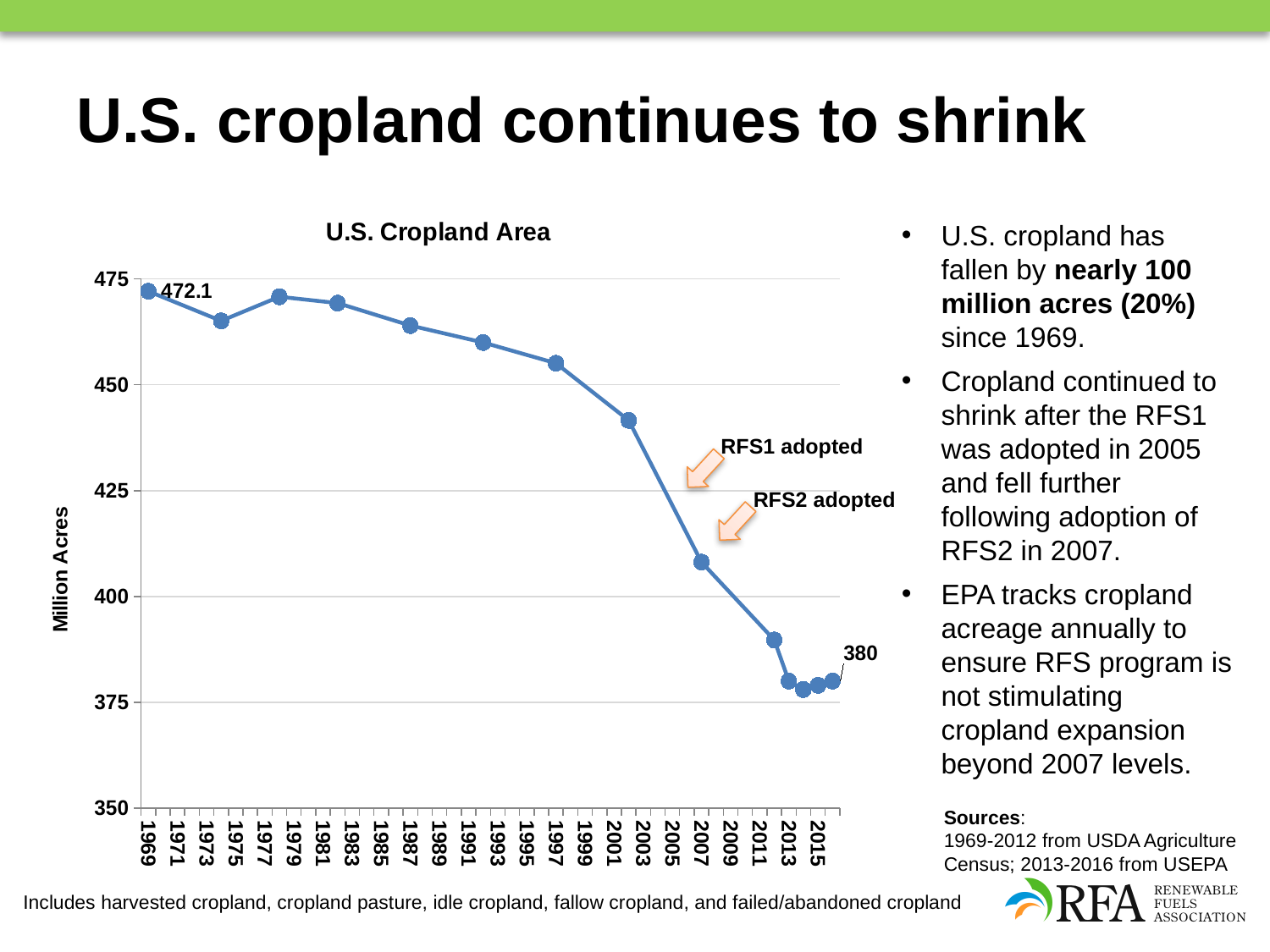

# U.S. cropland continues to shrink

### Chart: U.S. Cropland Area

| Category |  |
|---|---|
| 1969 | 472.1 |
| 1970 | None |
| 1971 | None |
| 1972 | None |
| 1973 | None |
| 1974 | 465.1 |
| 1975 | None |
| 1976 | None |
| 1977 | None |
| 1978 | 470.8 |
| 1979 | None |
| 1980 | None |
| 1981 | None |
| 1982 | 469.3 |
| 1983 | None |
| 1984 | None |
| 1985 | None |
| 1986 | None |
| 1987 | 464.0 |
| 1988 | None |
| 1989 | None |
| 1990 | None |
| 1991 | None |
| 1992 | 460.0 |
| 1993 | None |
| 1994 | None |
| 1995 | None |
| 1996 | None |
| 1997 | 455.1 |
| 1998 | None |
| 1999 | None |
| 2000 | None |
| 2001 | None |
| 2002 | 441.6 |
| 2003 | None |
| 2004 | None |
| 2005 | None |
| 2006 | None |
| 2007 | 408.1 |
| 2008 | None |
| 2009 | None |
| 2010 | None |
| 2011 | None |
| 2012 | 389.7 |
| 2013 | 380.0 |
| 2014 | 378.0 |
| 2015 | 379.0 |
U.S. cropland has fallen by nearly 100 million acres (20%) since 1969.
Cropland continued to shrink after the RFS1 was adopted in 2005 and fell further following adoption of RFS2 in 2007.
EPA tracks cropland acreage annually to ensure RFS program is not stimulating cropland expansion beyond 2007 levels.
RFS1 adopted

RFS2 adopted

Sources:
1969-2012 from USDA Agriculture Census; 2013-2016 from USEPA
Includes harvested cropland, cropland pasture, idle cropland, fallow cropland, and failed/abandoned cropland